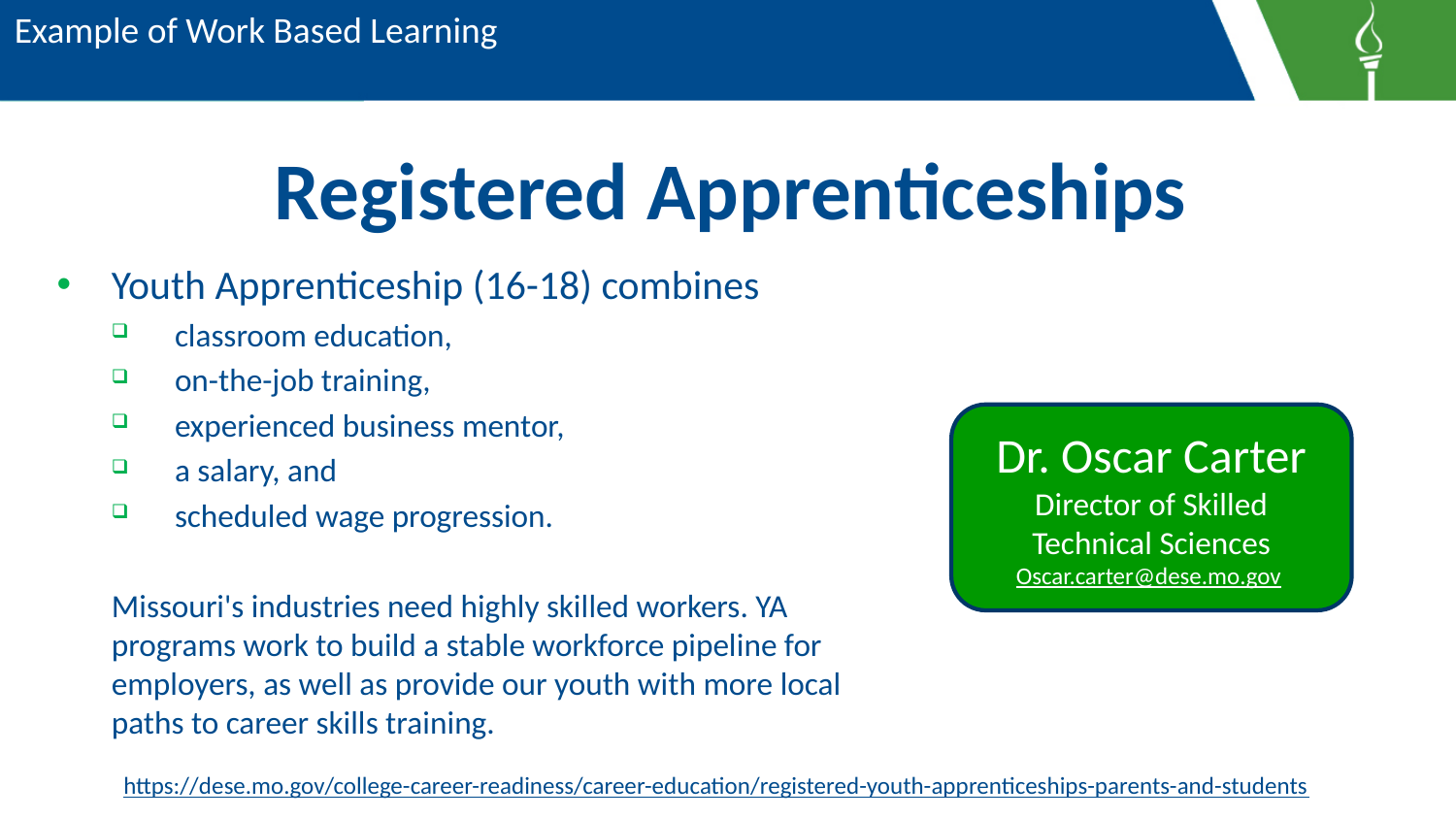

Example of Work Based Learning
# Registered Apprenticeships
Youth Apprenticeship (16-18) combines
classroom education,
on-the-job training,
experienced business mentor,
a salary, and
scheduled wage progression.

Missouri's industries need highly skilled workers. YA programs work to build a stable workforce pipeline for employers, as well as provide our youth with more local paths to career skills training.

Dr. Oscar Carter
Director of Skilled Technical Sciences
Oscar.carter@dese.mo.gov

https://dese.mo.gov/college-career-readiness/career-education/registered-youth-apprenticeships-parents-and-students